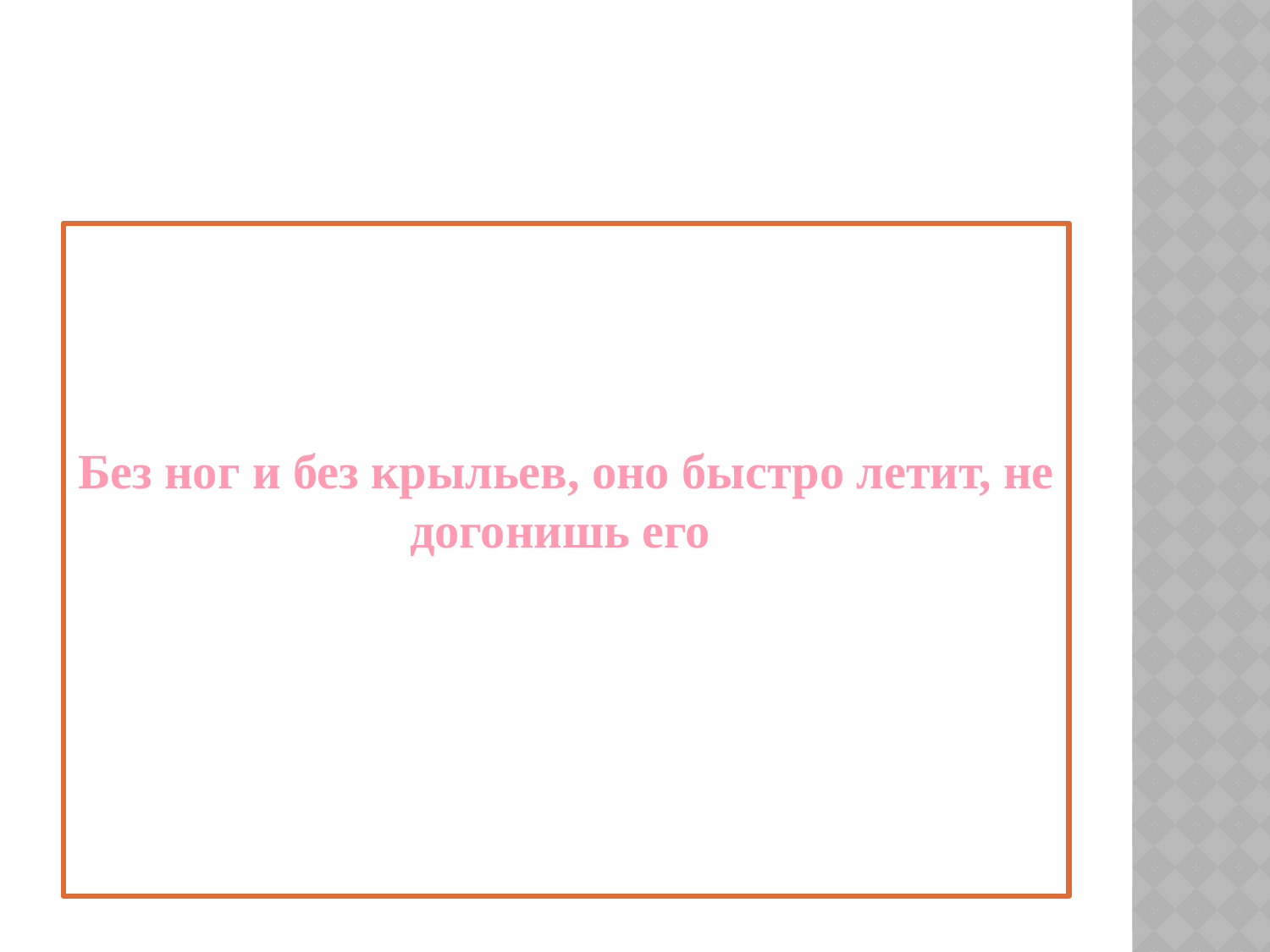

Без ног и без крыльев, оно быстро летит, не догонишь его